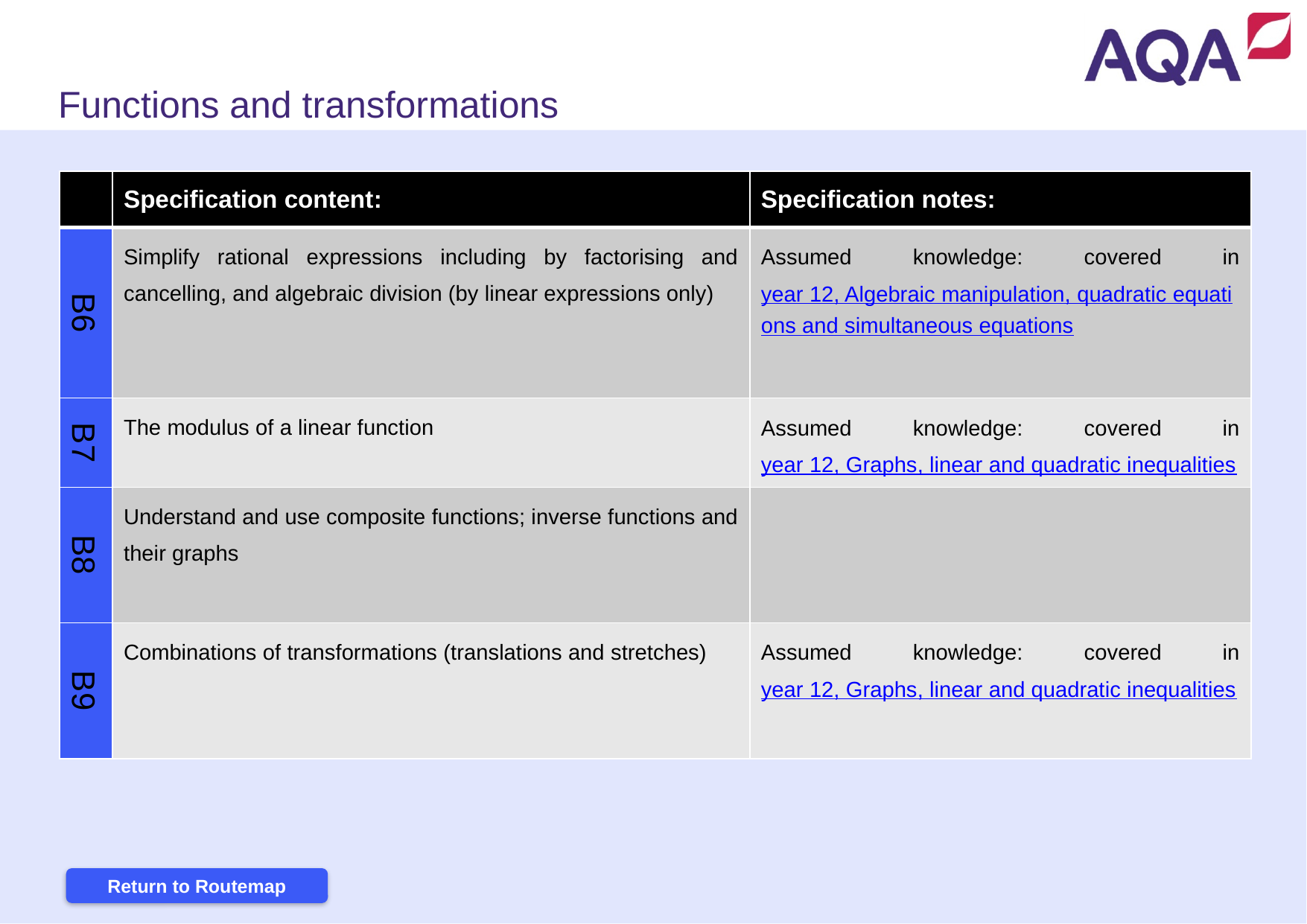

Functions and transformations
|  | Specification content: | Specification notes: |
| --- | --- | --- |
| B6 | Simplify rational expressions including by factorising and cancelling, and algebraic division (by linear expressions only) | Assumed knowledge: covered in year 12, Algebraic manipulation, quadratic equations and simultaneous equations |
| B7 | The modulus of a linear function | Assumed knowledge: covered in year 12, Graphs, linear and quadratic inequalities |
| B8 | Understand and use composite functions; inverse functions and their graphs |  |
| B9 | Combinations of transformations (translations and stretches) | Assumed knowledge: covered in year 12, Graphs, linear and quadratic inequalities |